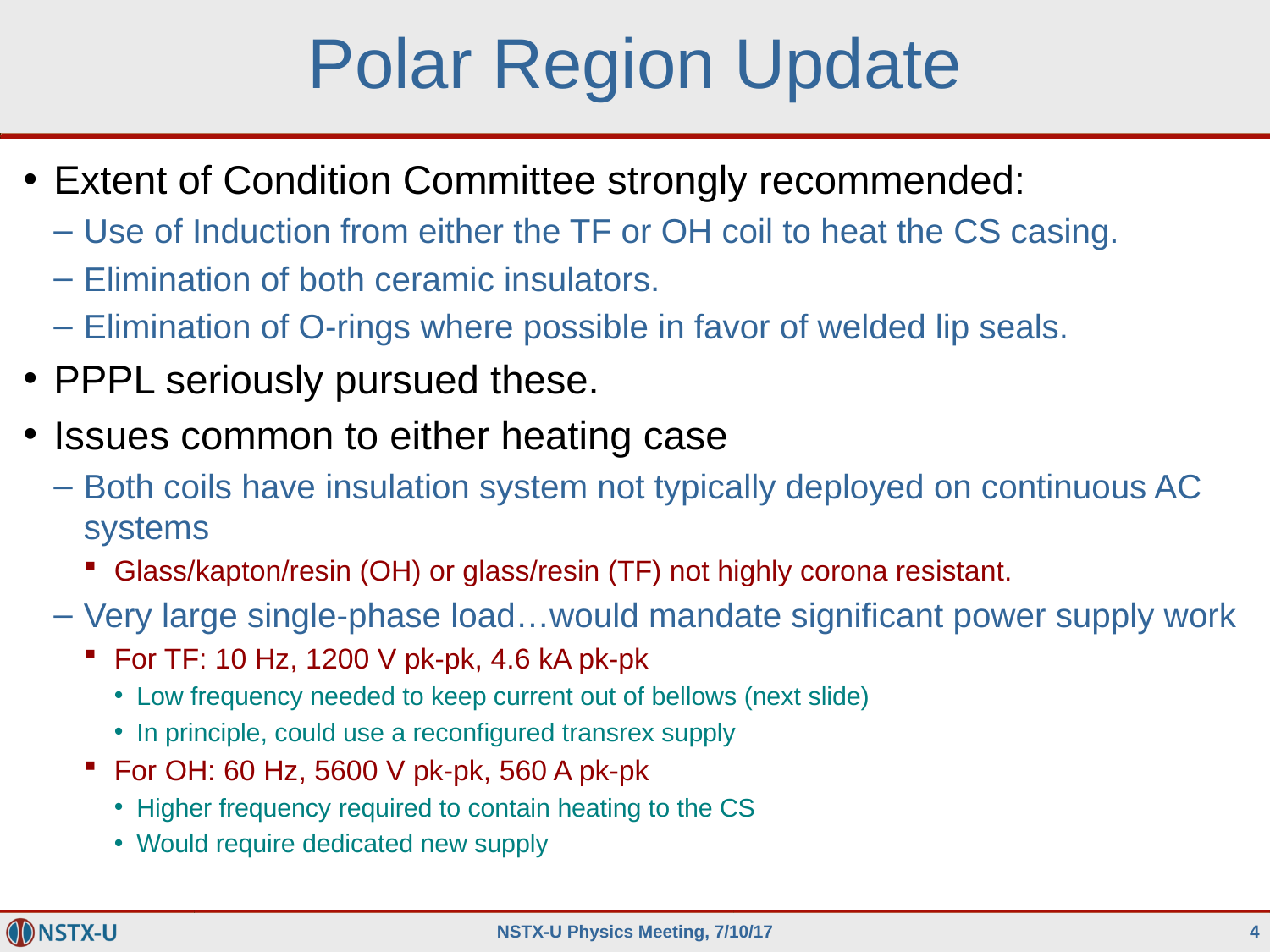

# Polar Region Update
Extent of Condition Committee strongly recommended:
Use of Induction from either the TF or OH coil to heat the CS casing.
Elimination of both ceramic insulators.
Elimination of O-rings where possible in favor of welded lip seals.
PPPL seriously pursued these.
Issues common to either heating case
Both coils have insulation system not typically deployed on continuous AC systems
Glass/kapton/resin (OH) or glass/resin (TF) not highly corona resistant.
Very large single-phase load…would mandate significant power supply work
For TF: 10 Hz, 1200 V pk-pk, 4.6 kA pk-pk
Low frequency needed to keep current out of bellows (next slide)
In principle, could use a reconfigured transrex supply
For OH: 60 Hz, 5600 V pk-pk, 560 A pk-pk
Higher frequency required to contain heating to the CS
Would require dedicated new supply